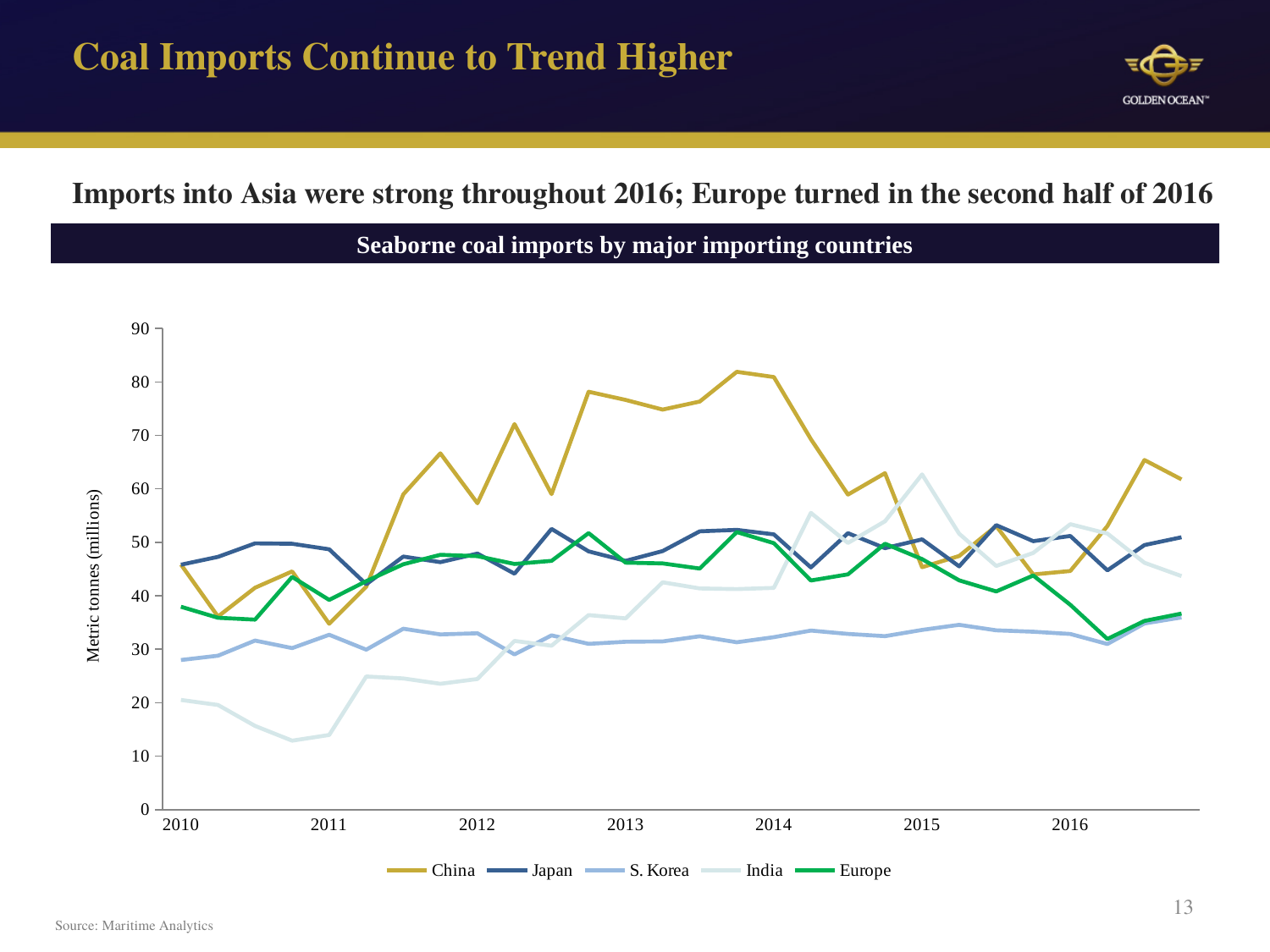

# Coal Imports Continue to Trend Higher

Imports into Asia were strong throughout 2016; Europe turned in the second half of 2016
Seaborne coal imports by major importing countries

### Chart

| Category | China | Japan | S. Korea | India | Europe |
|---|---|---|---|---|---|
| 2010 | 45.851980135 | 45.809696 | 27.975461266000003 | 20.514684000000003 | 37.945828643750005 |
|  | 36.10841196 | 47.284596 | 28.786293053999998 | 19.564545 | 35.87562649374999 |
|  | 41.507687971 | 49.8063 | 31.610851955999998 | 15.650206 | 35.53494719375 |
|  | 44.557101974999995 | 49.731410999999994 | 30.204720075000004 | 12.890643 | 43.52391159375 |
| 2011 | 34.755390049 | 48.691673 | 32.69511648299999 | 13.961666999999998 | 39.2107753 |
|  | 41.700659608 | 42.15273 | 29.917968181 | 24.898305999999998 | 42.74209965000001 |
|  | 58.96037264500001 | 47.336722 | 33.832346279999996 | 24.532123 | 45.89453795 |
|  | 66.64384289499999 | 46.29302 | 32.765024323999995 | 23.534216999999998 | 47.66238790000001 |
| 2012 | 57.306226662 | 47.896867 | 32.982637731 | 24.431953 | 47.410069650000004 |
|  | 72.114140213 | 44.133126 | 29.025472991 | 31.546985999999997 | 45.95302170000001 |
|  | 59.02081085200001 | 52.508815 | 32.585648659 | 30.653382 | 46.53461435 |
|  | 78.16505948400001 | 48.311409 | 31.000229554 | 36.380544 | 51.72310055 |
| 2013 | 76.626923996 | 46.529219 | 31.388820096 | 35.768578000000005 | 46.19647125 |
|  | 74.826482802 | 48.36798 | 31.45307494 | 42.525377 | 46.0583731 |
|  | 76.32704852 | 52.058706 | 32.418624805 | 41.375403 | 45.08929865 |
|  | 81.89463455500001 | 52.329661 | 31.294398141 | 41.255305 | 51.92111085 |
| 2014 | 80.910893962 | 51.491223000000005 | 32.251619969 | 41.475125000000006 | 49.83943605 |
|  | 69.291538241 | 45.296977 | 33.481205649 | 55.507296999999994 | 42.859576999999994 |
|  | 58.927096663 | 51.71368 | 32.855104618 | 49.875259 | 44.00598365 |
|  | 62.934124707 | 48.906017 | 32.437557680000005 | 53.932531000000004 | 49.738075499999994 |
| 2015 | 45.345254307999994 | 50.550971000000004 | 33.608630392 | 62.698754 | 46.86318407865453 |
|  | 47.435188810999996 | 45.50346400000001 | 34.564060778000005 | 51.607226 | 42.88939160170037 |
|  | 53.050577475000004 | 53.219456 | 33.533461523 | 45.579666 | 40.814527375261015 |
|  | 43.994876933 | 50.213245 | 33.271355607000004 | 48.02015900000001 | 43.7923604866876 |
| 2016 | 44.633622595 | 51.186339000000004 | 32.84805260500001 | 53.385949999999994 | 38.307079300654664 |
|  | 53.034929936 | 44.75989 | 30.968064827 | 51.643337 | 31.904257655716318 |
|  | 65.39595101100001 | 49.4885 | 34.815453163 | 46.181532999999995 | 35.28404084000675 |
|  | 61.77000000000001 | 50.943143 | 35.94045445028864 | 43.680828 | 36.66136885129363 |

Source: Maritime Analytics
13